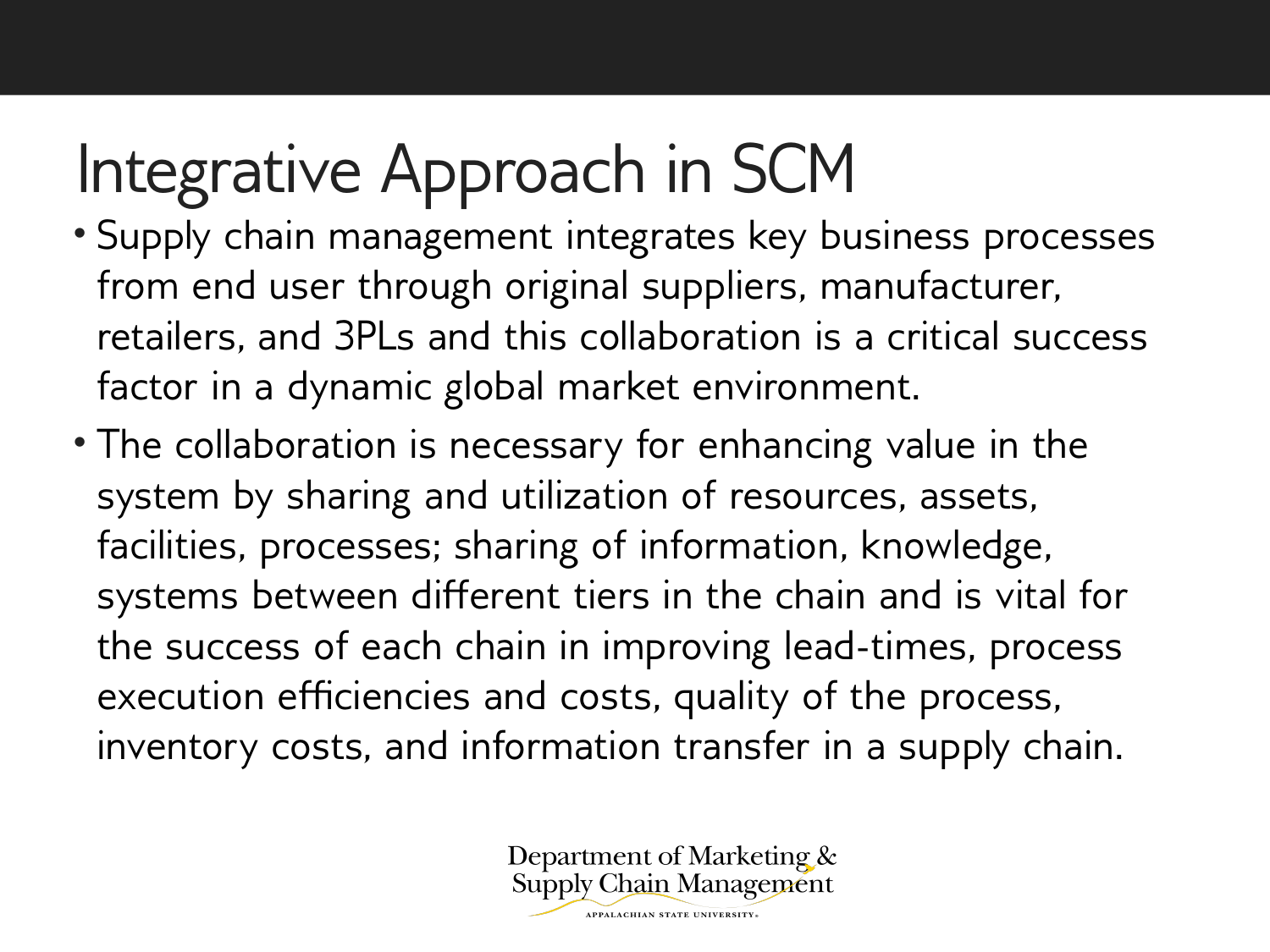

# Integrative Approach in SCM
Supply chain management integrates key business processes from end user through original suppliers, manufacturer, retailers, and 3PLs and this collaboration is a critical success factor in a dynamic global market environment.
The collaboration is necessary for enhancing value in the system by sharing and utilization of resources, assets, facilities, processes; sharing of information, knowledge, systems between different tiers in the chain and is vital for the success of each chain in improving lead-times, process execution efficiencies and costs, quality of the process, inventory costs, and information transfer in a supply chain.